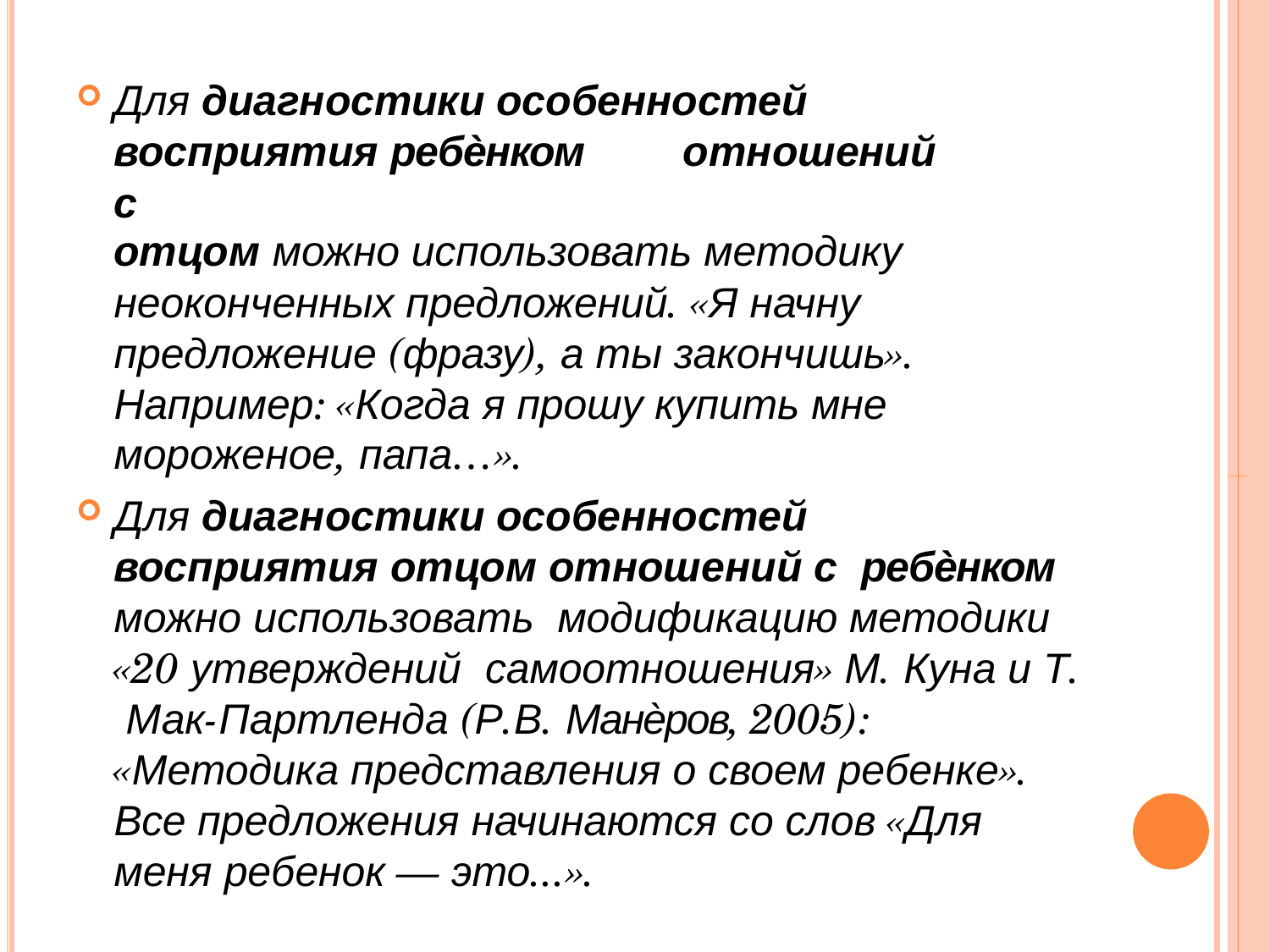

Для диагностики особенностей  восприятия ребѐнком	отношений с
отцом можно использовать методику
неоконченных предложений. «Я начну  предложение (фразу), а ты закончишь».  Например: «Когда я прошу купить мне  мороженое, папа…».
Для диагностики особенностей  восприятия отцом отношений с  ребѐнком можно использовать  модификацию методики «20 утверждений  самоотношения» М. Куна и Т.  Мак-Партленда (Р.В. Манѐров, 2005):  «Методика представления о своем ребенке».  Все предложения начинаются со слов «Для  меня ребенок — это...».